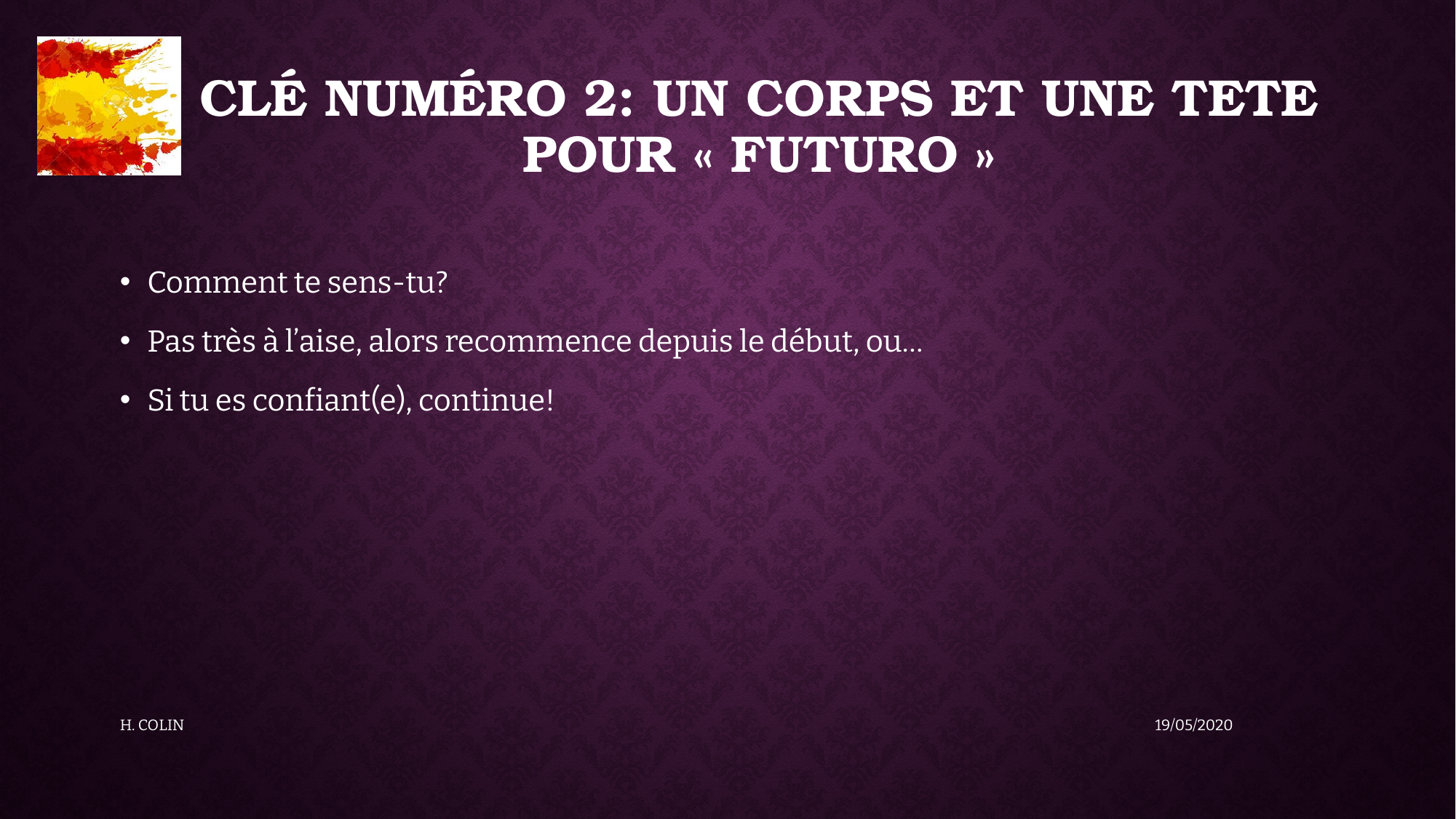

# Clé numéro 2: un corps et une tete pour « futuro »
Comment te sens-tu?
Pas très à l’aise, alors recommence depuis le début, ou…
Si tu es confiant(e), continue!
H. COLIN
19/05/2020